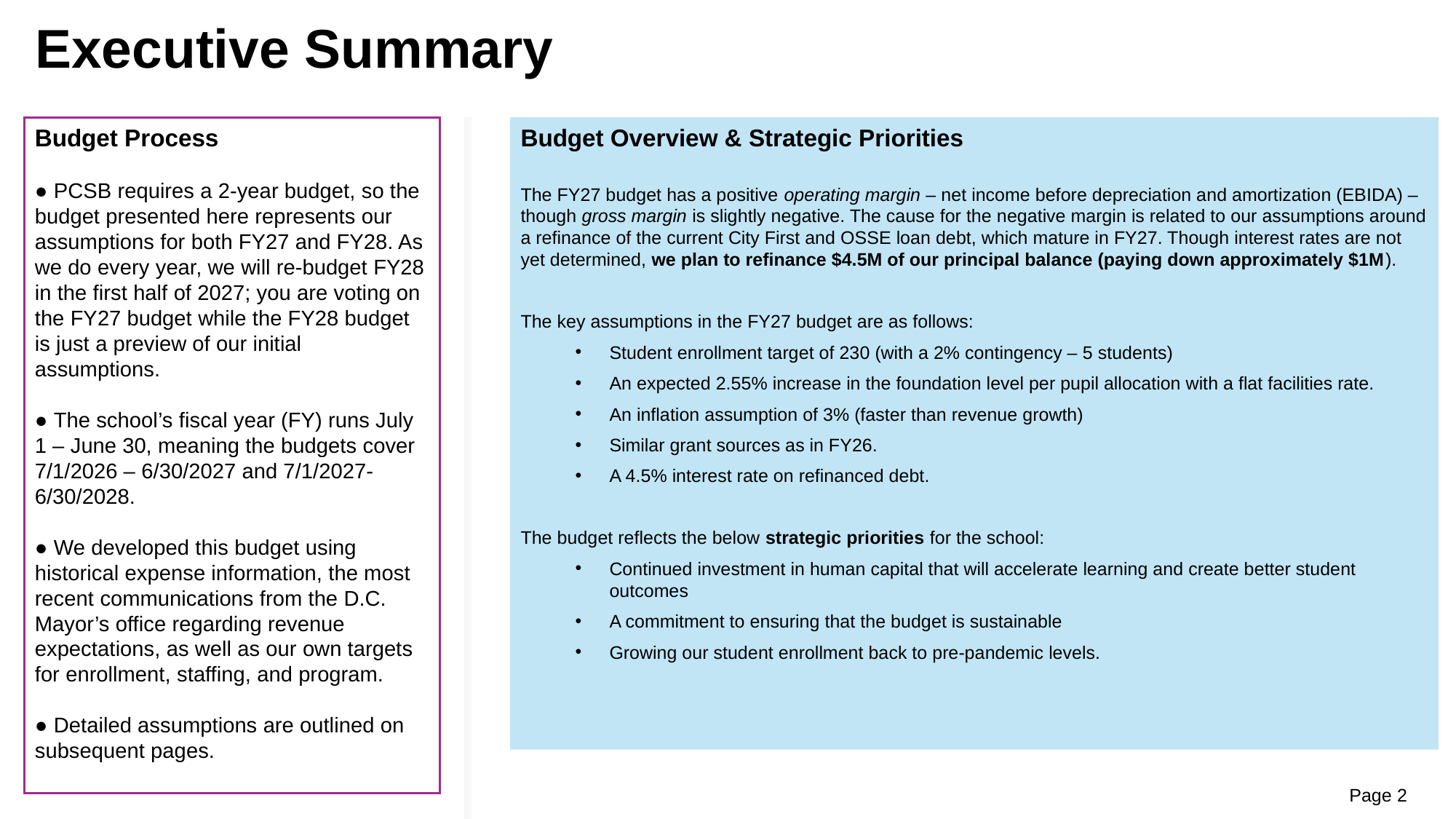

Executive Summary
Budget Overview & Strategic Priorities

The FY27 budget has a positive operating margin – net income before depreciation and amortization (EBIDA) – though gross margin is slightly negative. The cause for the negative margin is related to our assumptions around a refinance of the current City First and OSSE loan debt, which mature in FY27. Though interest rates are not yet determined, we plan to refinance $4.5M of our principal balance (paying down approximately $1M).

The key assumptions in the FY27 budget are as follows:
Student enrollment target of 230 (with a 2% contingency – 5 students)
An expected 2.55% increase in the foundation level per pupil allocation with a flat facilities rate.
An inflation assumption of 3% (faster than revenue growth)
Similar grant sources as in FY26.
A 4.5% interest rate on refinanced debt.

The budget reflects the below strategic priorities for the school:
Continued investment in human capital that will accelerate learning and create better student outcomes
A commitment to ensuring that the budget is sustainable
Growing our student enrollment back to pre-pandemic levels.
Budget Process

● PCSB requires a 2-year budget, so the budget presented here represents our assumptions for both FY27 and FY28. As we do every year, we will re-budget FY28 in the first half of 2027; you are voting on the FY27 budget while the FY28 budget is just a preview of our initial assumptions.
● The school’s fiscal year (FY) runs July 1 – June 30, meaning the budgets cover
7/1/2026 – 6/30/2027 and 7/1/2027-
6/30/2028.
● We developed this budget using
historical expense information, the most recent communications from the D.C. Mayor’s office regarding revenue expectations, as well as our own targets for enrollment, staffing, and program.
● Detailed assumptions are outlined on
subsequent pages.